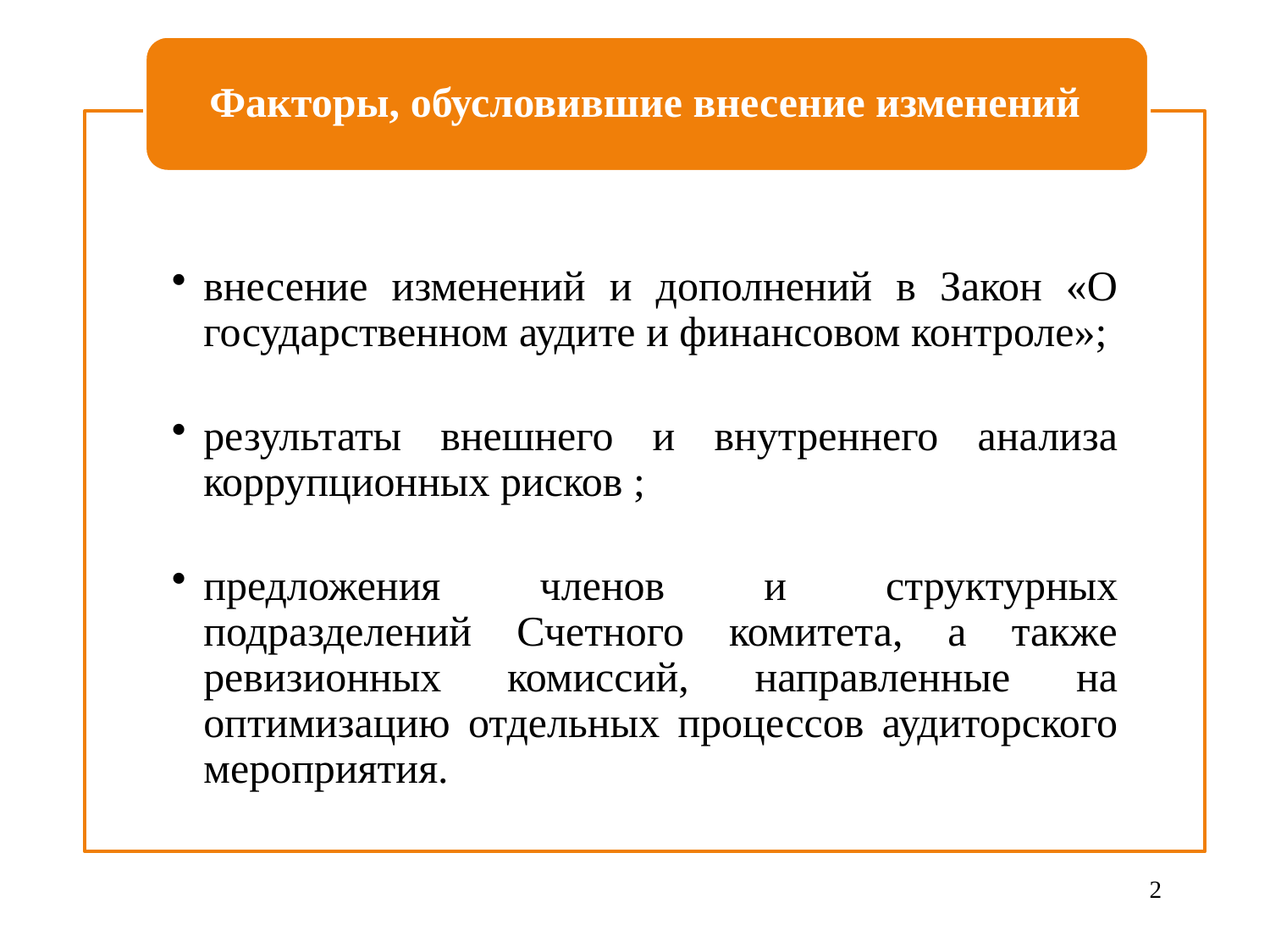

внесение изменений и дополнений в Закон «О государственном аудите и финансовом контроле»;

результаты внешнего и внутреннего анализа коррупционных рисков ;

предложения членов и структурных подразделений Счетного комитета, а также ревизионных комиссий, направленные на оптимизацию отдельных процессов аудиторского мероприятия.

Факторы, обусловившие внесение изменений
2